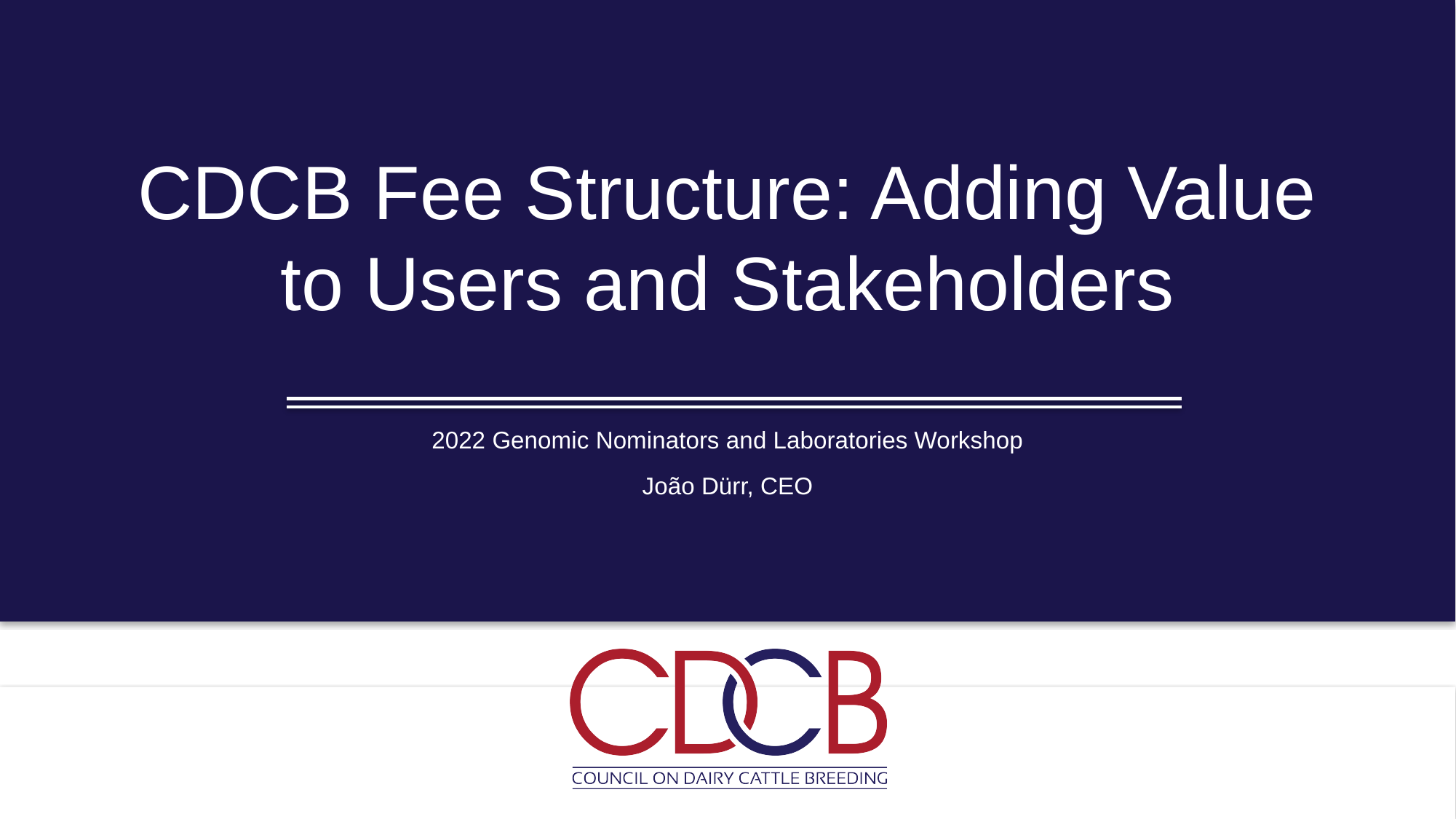

# CDCB Fee Structure: Adding Value to Users and Stakeholders
2022 Genomic Nominators and Laboratories Workshop
João Dürr, CEO